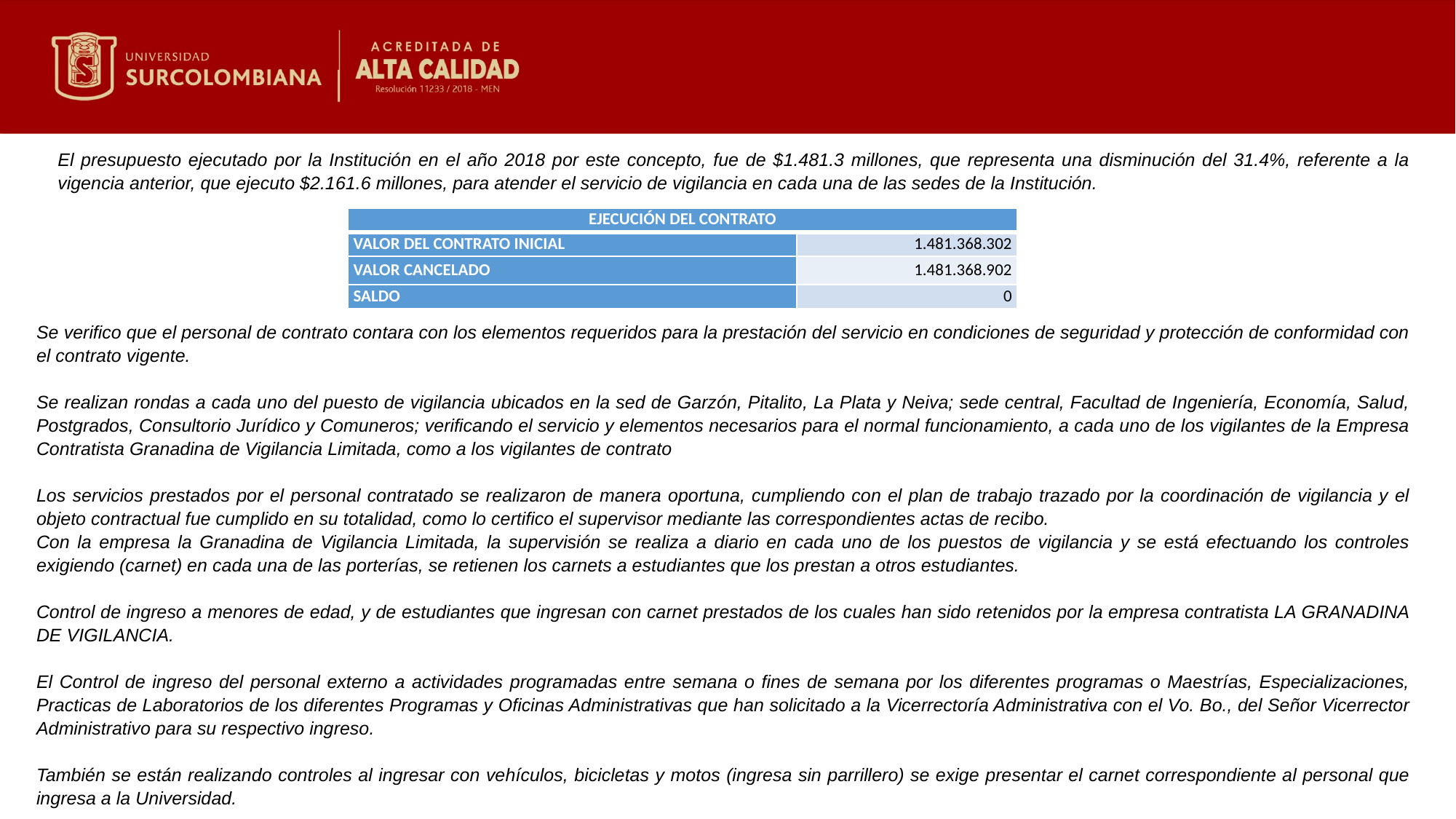

El presupuesto ejecutado por la Institución en el año 2018 por este concepto, fue de $1.481.3 millones, que representa una disminución del 31.4%, referente a la vigencia anterior, que ejecuto $2.161.6 millones, para atender el servicio de vigilancia en cada una de las sedes de la Institución.
| EJECUCIÓN DEL CONTRATO |  |
| --- | --- |
| VALOR DEL CONTRATO INICIAL | 1.481.368.302 |
| VALOR CANCELADO | 1.481.368.902 |
| SALDO | 0 |
Se verifico que el personal de contrato contara con los elementos requeridos para la prestación del servicio en condiciones de seguridad y protección de conformidad con el contrato vigente.

Se realizan rondas a cada uno del puesto de vigilancia ubicados en la sed de Garzón, Pitalito, La Plata y Neiva; sede central, Facultad de Ingeniería, Economía, Salud, Postgrados, Consultorio Jurídico y Comuneros; verificando el servicio y elementos necesarios para el normal funcionamiento, a cada uno de los vigilantes de la Empresa Contratista Granadina de Vigilancia Limitada, como a los vigilantes de contrato

Los servicios prestados por el personal contratado se realizaron de manera oportuna, cumpliendo con el plan de trabajo trazado por la coordinación de vigilancia y el objeto contractual fue cumplido en su totalidad, como lo certifico el supervisor mediante las correspondientes actas de recibo.
Con la empresa la Granadina de Vigilancia Limitada, la supervisión se realiza a diario en cada uno de los puestos de vigilancia y se está efectuando los controles exigiendo (carnet) en cada una de las porterías, se retienen los carnets a estudiantes que los prestan a otros estudiantes.

Control de ingreso a menores de edad, y de estudiantes que ingresan con carnet prestados de los cuales han sido retenidos por la empresa contratista LA GRANADINA DE VIGILANCIA.

El Control de ingreso del personal externo a actividades programadas entre semana o fines de semana por los diferentes programas o Maestrías, Especializaciones, Practicas de Laboratorios de los diferentes Programas y Oficinas Administrativas que han solicitado a la Vicerrectoría Administrativa con el Vo. Bo., del Señor Vicerrector Administrativo para su respectivo ingreso.

También se están realizando controles al ingresar con vehículos, bicicletas y motos (ingresa sin parrillero) se exige presentar el carnet correspondiente al personal que ingresa a la Universidad.

Se autoriza la salida de bienes previamente firmados por el responsable del inventario o laboratorio ejemplo: (Grabadoras periodísticas, equipos de pruebas para investigaciones, etc.) según formato AP-INF-FO-06.